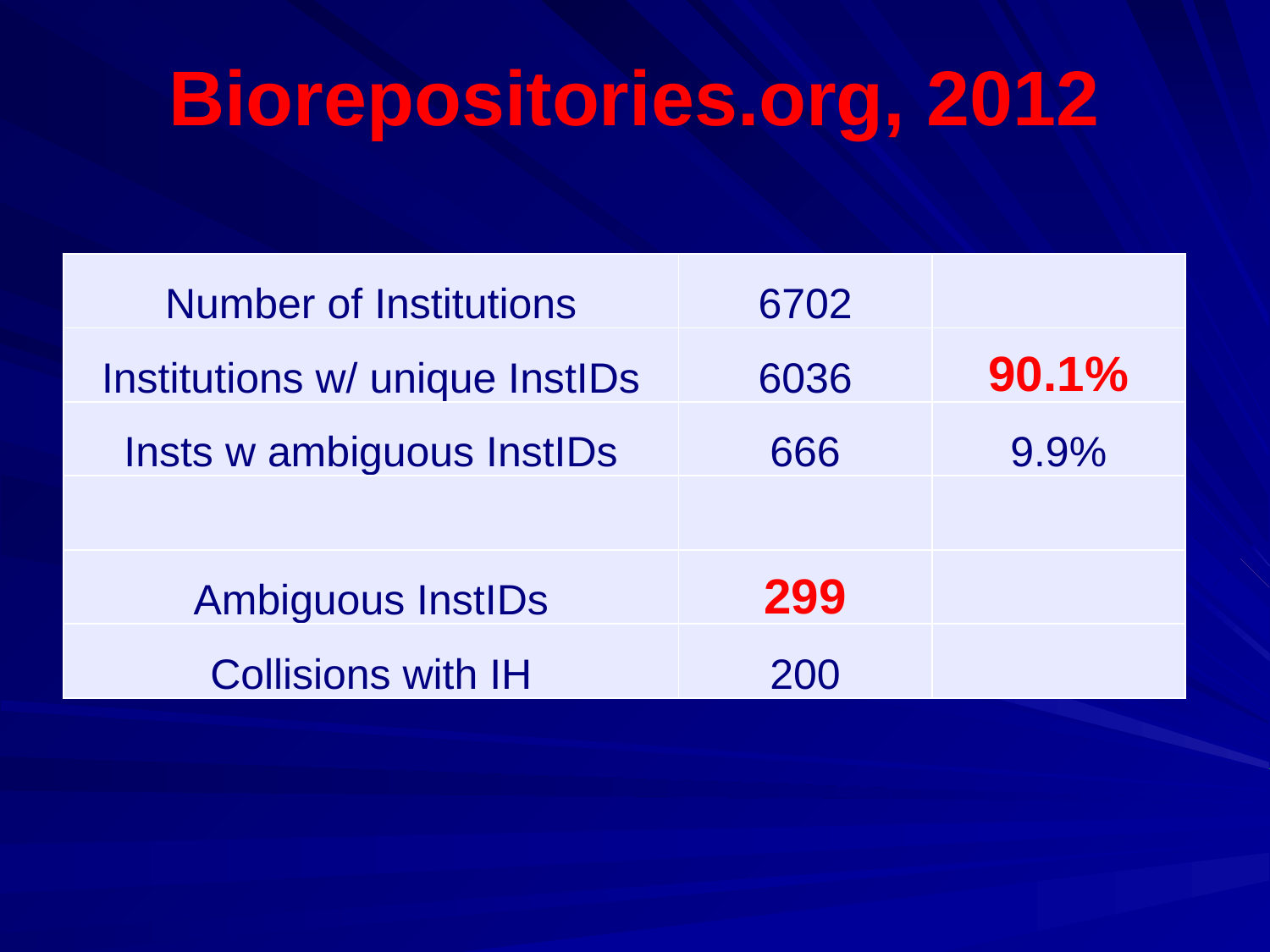

Biorepositories.org, 2012
| Number of Institutions | 6702 |  |
| --- | --- | --- |
| Institutions w/ unique InstIDs | 6036 | 90.1% |
| Insts w ambiguous InstIDs | 666 | 9.9% |
|  |  |  |
| Ambiguous InstIDs | 299 |  |
| Collisions with IH | 200 |  |